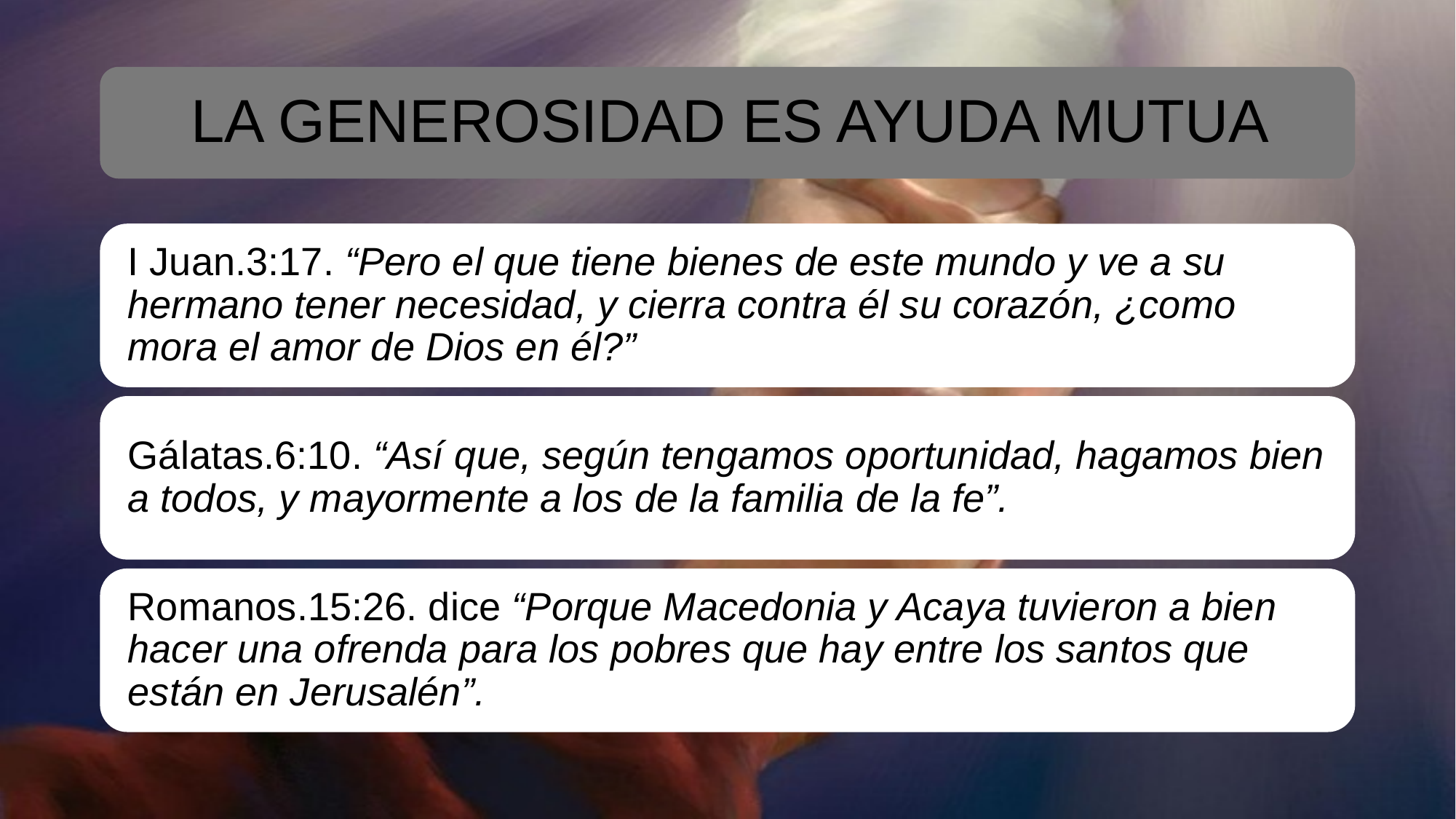

LA GENEROSIDAD ES AYUDA MUTUA
I Juan.3:17. “Pero el que tiene bienes de este mundo y ve a su hermano tener necesidad, y cierra contra él su corazón, ¿como mora el amor de Dios en él?”
Gálatas.6:10. “Así que, según tengamos oportunidad, hagamos bien a todos, y mayormente a los de la familia de la fe”.
Romanos.15:26. dice “Porque Macedonia y Acaya tuvieron a bien hacer una ofrenda para los pobres que hay entre los santos que están en Jerusalén”.